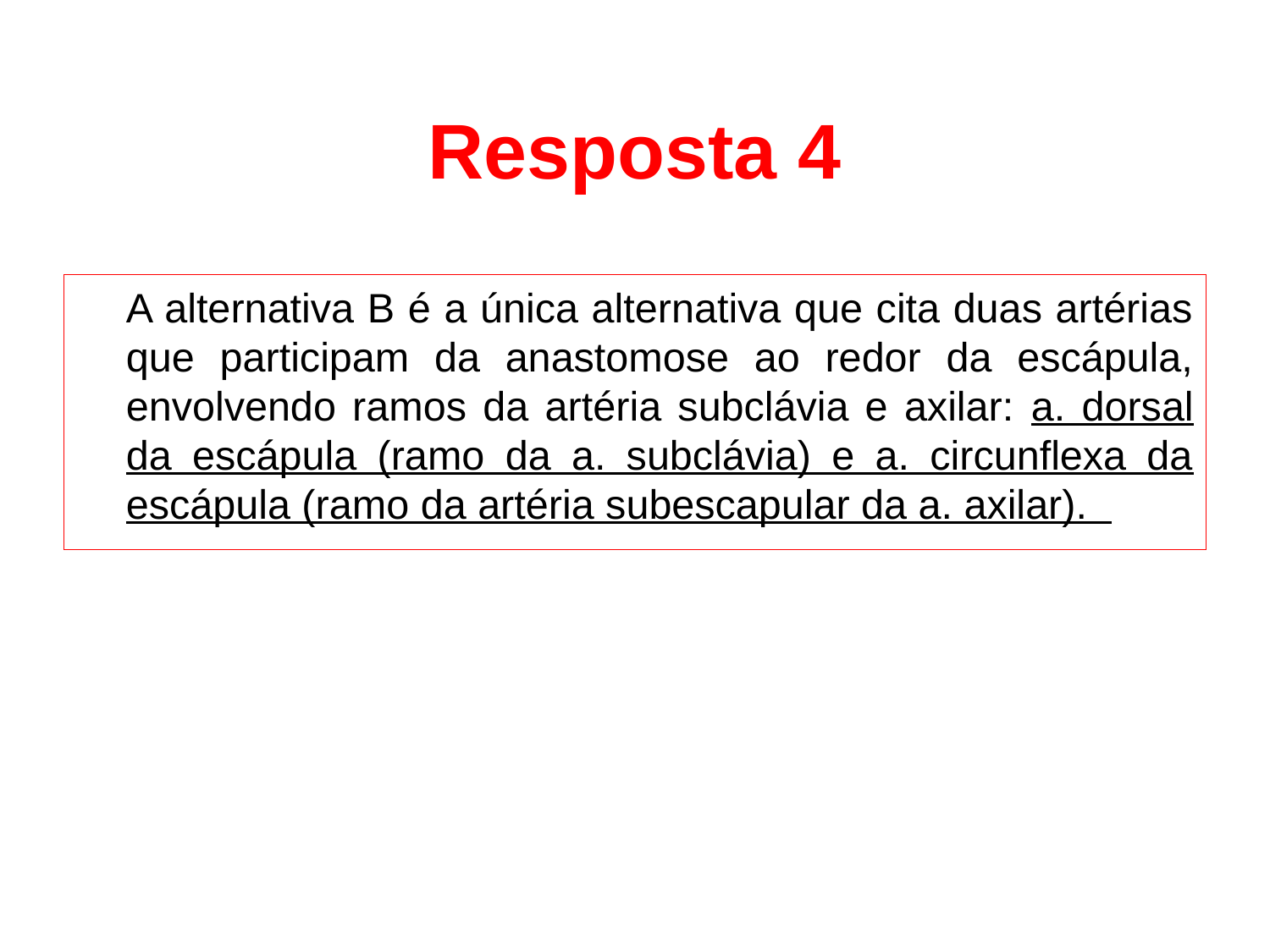

# Resposta 4
		A alternativa B é a única alternativa que cita duas artérias que participam da anastomose ao redor da escápula, envolvendo ramos da artéria subclávia e axilar: a. dorsal da escápula (ramo da a. subclávia) e a. circunflexa da escápula (ramo da artéria subescapular da a. axilar).